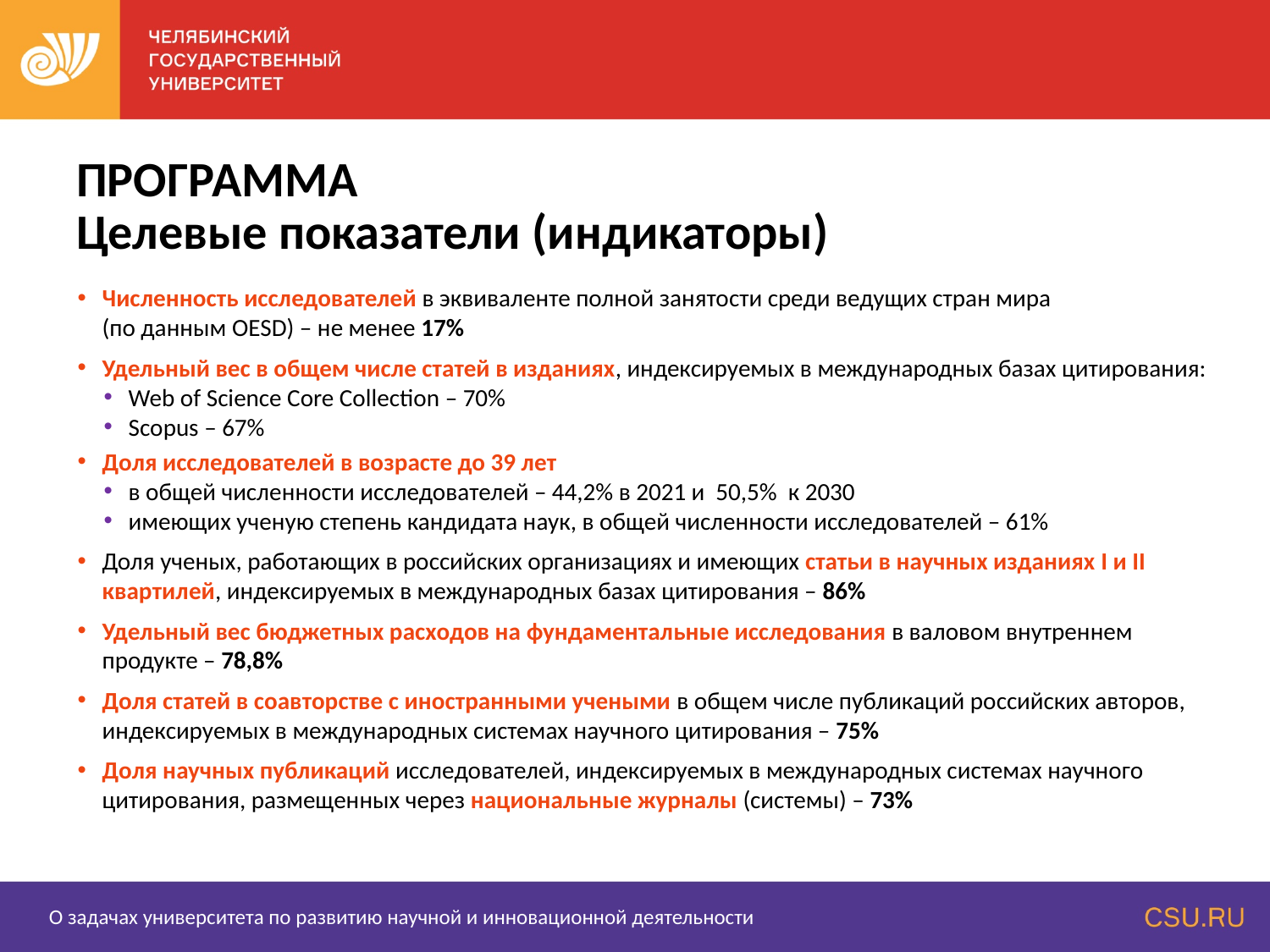

# ПРОГРАММА Целевые показатели (индикаторы)
Численность исследователей в эквиваленте полной занятости среди ведущих стран мира
(по данным OESD) – не менее 17%
Удельный вес в общем числе статей в изданиях, индексируемых в международных базах цитирования:
Web of Science Core Collection – 70%
Scopus – 67%
Доля исследователей в возрасте до 39 лет
в общей численности исследователей – 44,2% в 2021 и  50,5%  к 2030
имеющих ученую степень кандидата наук, в общей численности исследователей – 61%
Доля ученых, работающих в российских организациях и имеющих статьи в научных изданиях I и II квартилей, индексируемых в международных базах цитирования – 86%
Удельный вес бюджетных расходов на фундаментальные исследования в валовом внутреннем продукте – 78,8%
Доля статей в соавторстве с иностранными учеными в общем числе публикаций российских авторов, индексируемых в международных системах научного цитирования – 75%
Доля научных публикаций исследователей, индексируемых в международных системах научного цитирования, размещенных через национальные журналы (системы) – 73%
О задачах университета по развитию научной и инновационной деятельности